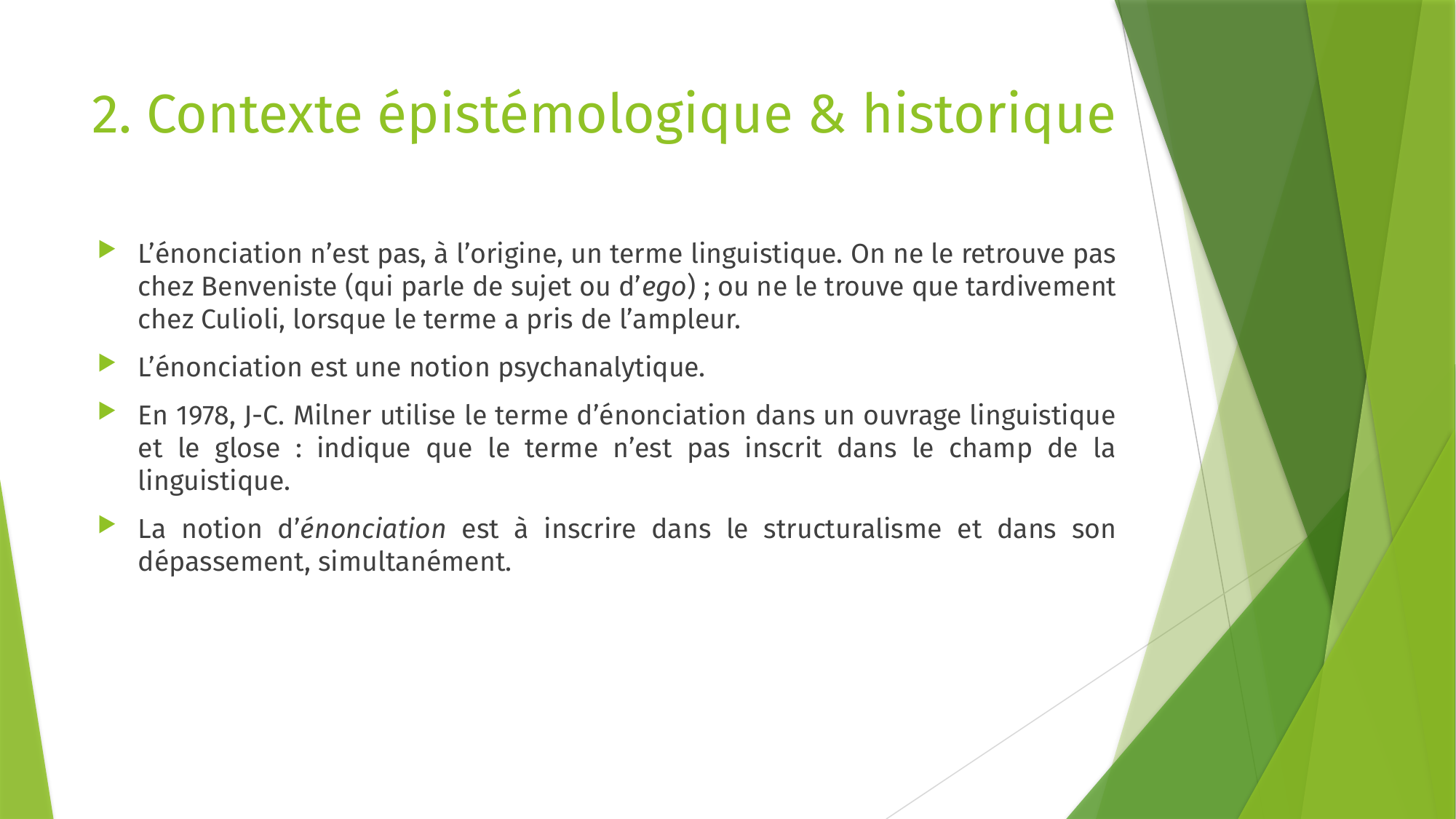

# 2. Contexte épistémologique & historique
L’énonciation n’est pas, à l’origine, un terme linguistique. On ne le retrouve pas chez Benveniste (qui parle de sujet ou d’ego) ; ou ne le trouve que tardivement chez Culioli, lorsque le terme a pris de l’ampleur.
L’énonciation est une notion psychanalytique.
En 1978, J-C. Milner utilise le terme d’énonciation dans un ouvrage linguistique et le glose : indique que le terme n’est pas inscrit dans le champ de la linguistique.
La notion d’énonciation est à inscrire dans le structuralisme et dans son dépassement, simultanément.